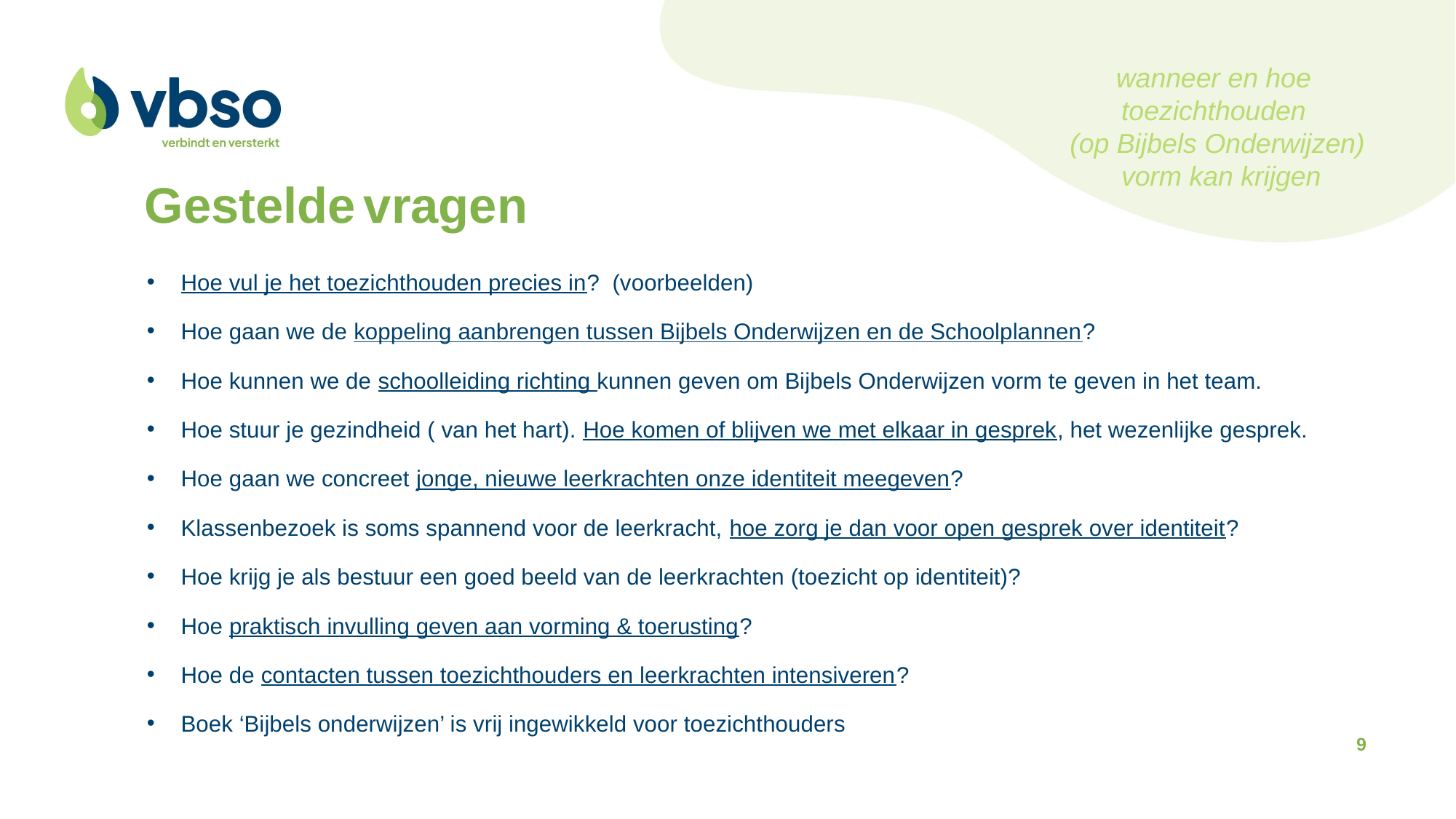

wanneer en hoe toezichthouden
 (op Bijbels Onderwijzen)
  vorm kan krijgen
Gestelde vragen
Hoe vul je het toezichthouden precies in?  (voorbeelden)

Hoe gaan we de koppeling aanbrengen tussen Bijbels Onderwijzen en de Schoolplannen?

Hoe kunnen we de schoolleiding richting kunnen geven om Bijbels Onderwijzen vorm te geven in het team.

Hoe stuur je gezindheid ( van het hart). Hoe komen of blijven we met elkaar in gesprek, het wezenlijke gesprek.

Hoe gaan we concreet jonge, nieuwe leerkrachten onze identiteit meegeven?

Klassenbezoek is soms spannend voor de leerkracht, hoe zorg je dan voor open gesprek over identiteit?

Hoe krijg je als bestuur een goed beeld van de leerkrachten (toezicht op identiteit)?

Hoe praktisch invulling geven aan vorming & toerusting?

Hoe de contacten tussen toezichthouders en leerkrachten intensiveren?

Boek ‘Bijbels onderwijzen’ is vrij ingewikkeld voor toezichthouders
9